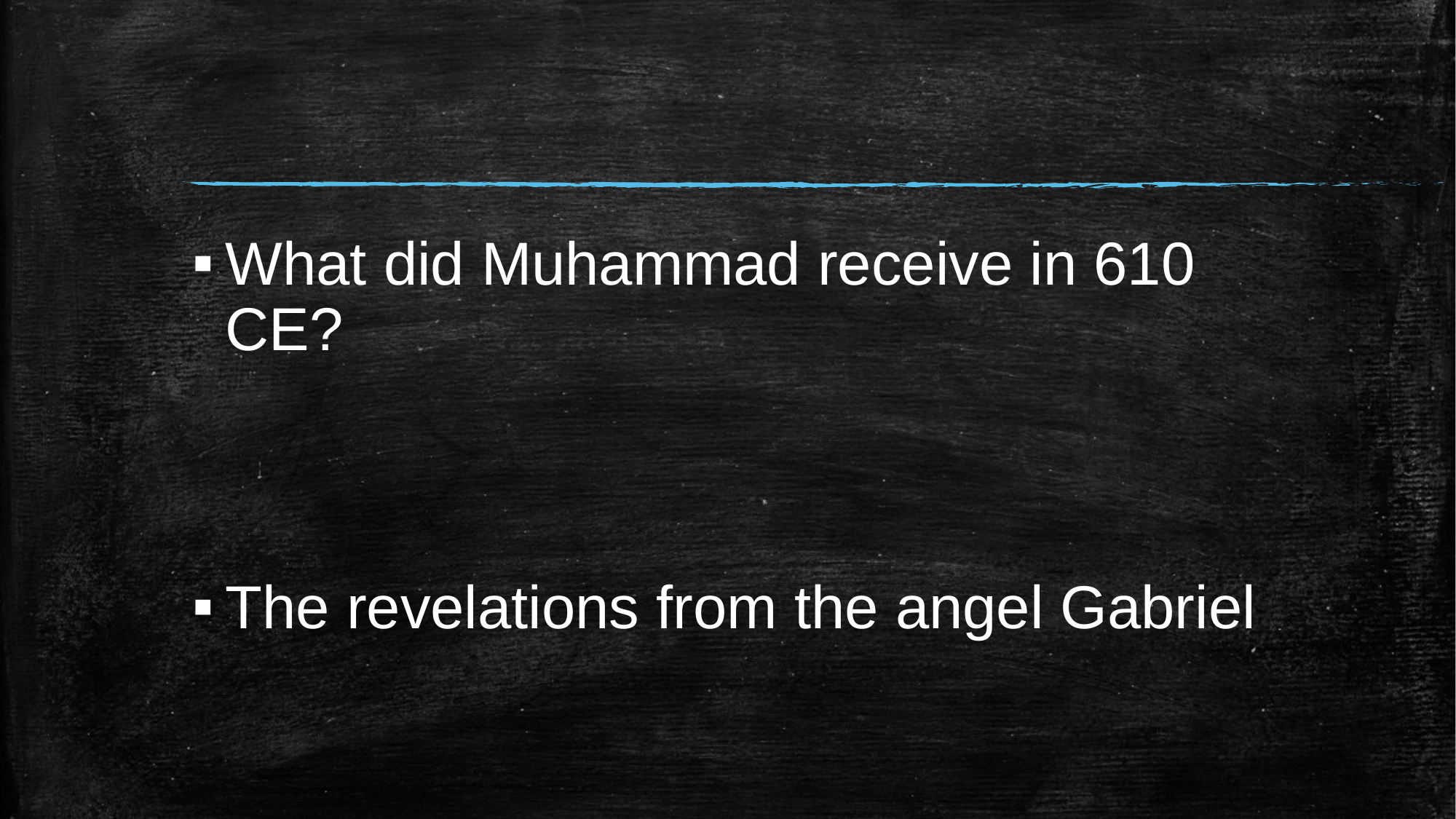

#
What did Muhammad receive in 610 CE?

The revelations from the angel Gabriel